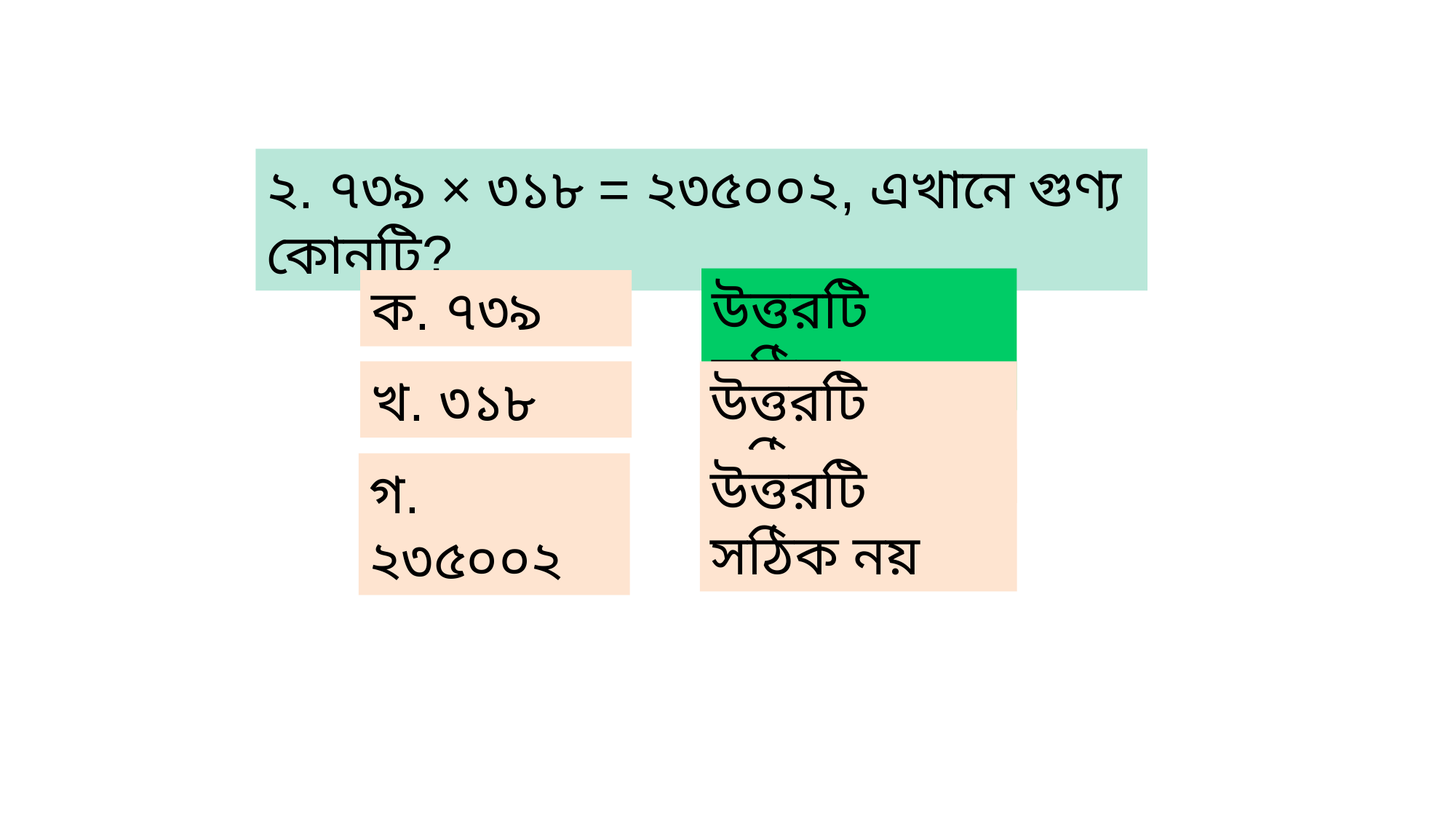

২. ৭৩৯ × ৩১৮ = ২৩৫০০২, এখানে গুণ্য কোনটি?
উত্তরটি সঠিক
ক. ৭৩৯
উত্তরটি সঠিক নয়
খ. ৩১৮
উত্তরটি সঠিক নয়
গ. ২৩৫০০২